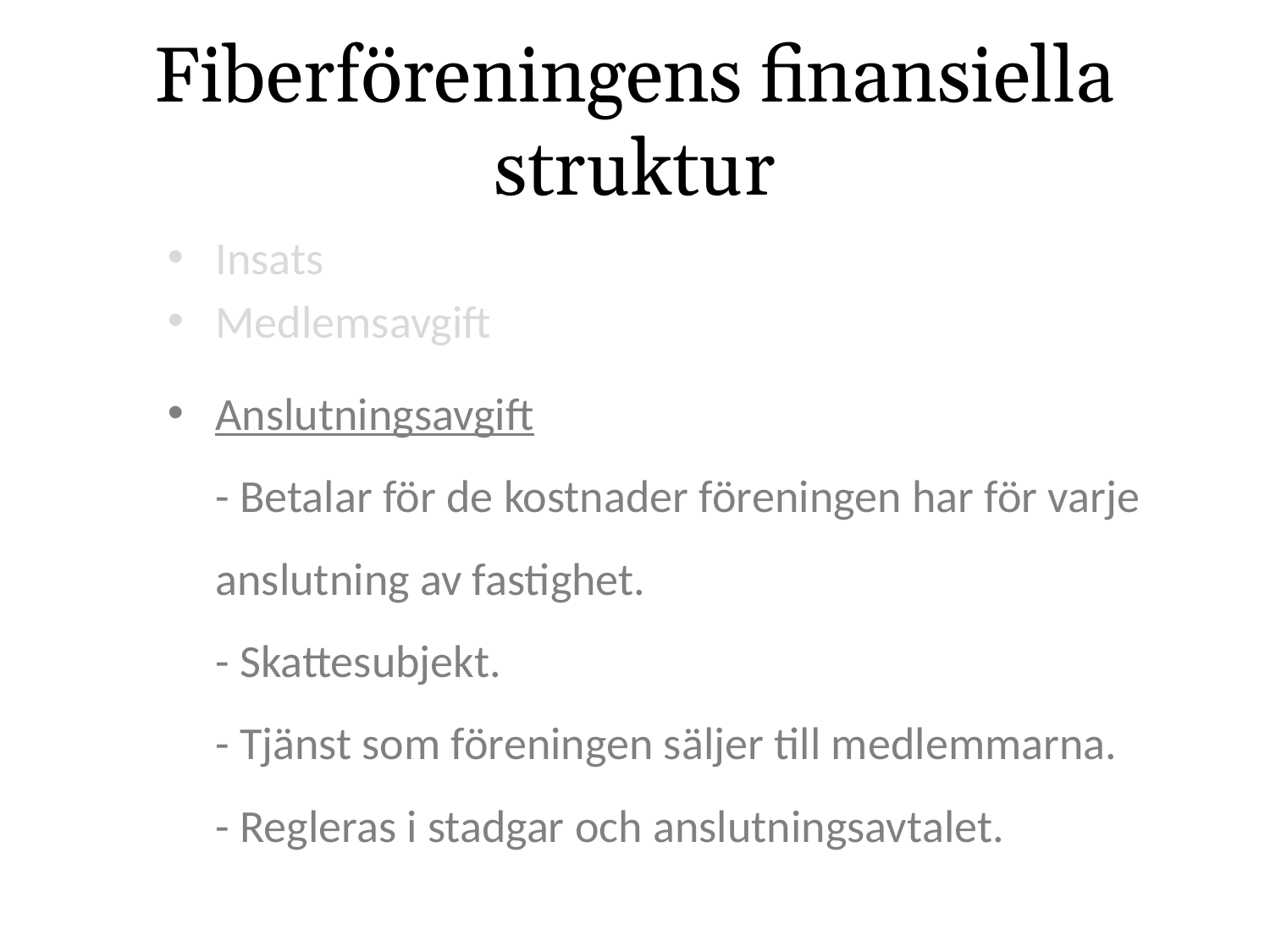

# Fiberföreningens finansiella struktur
Insats
Medlemsavgift
Anslutningsavgift
- Betalar för de kostnader föreningen har för varje anslutning av fastighet.
- Skattesubjekt.
- Tjänst som föreningen säljer till medlemmarna.
- Regleras i stadgar och anslutningsavtalet.